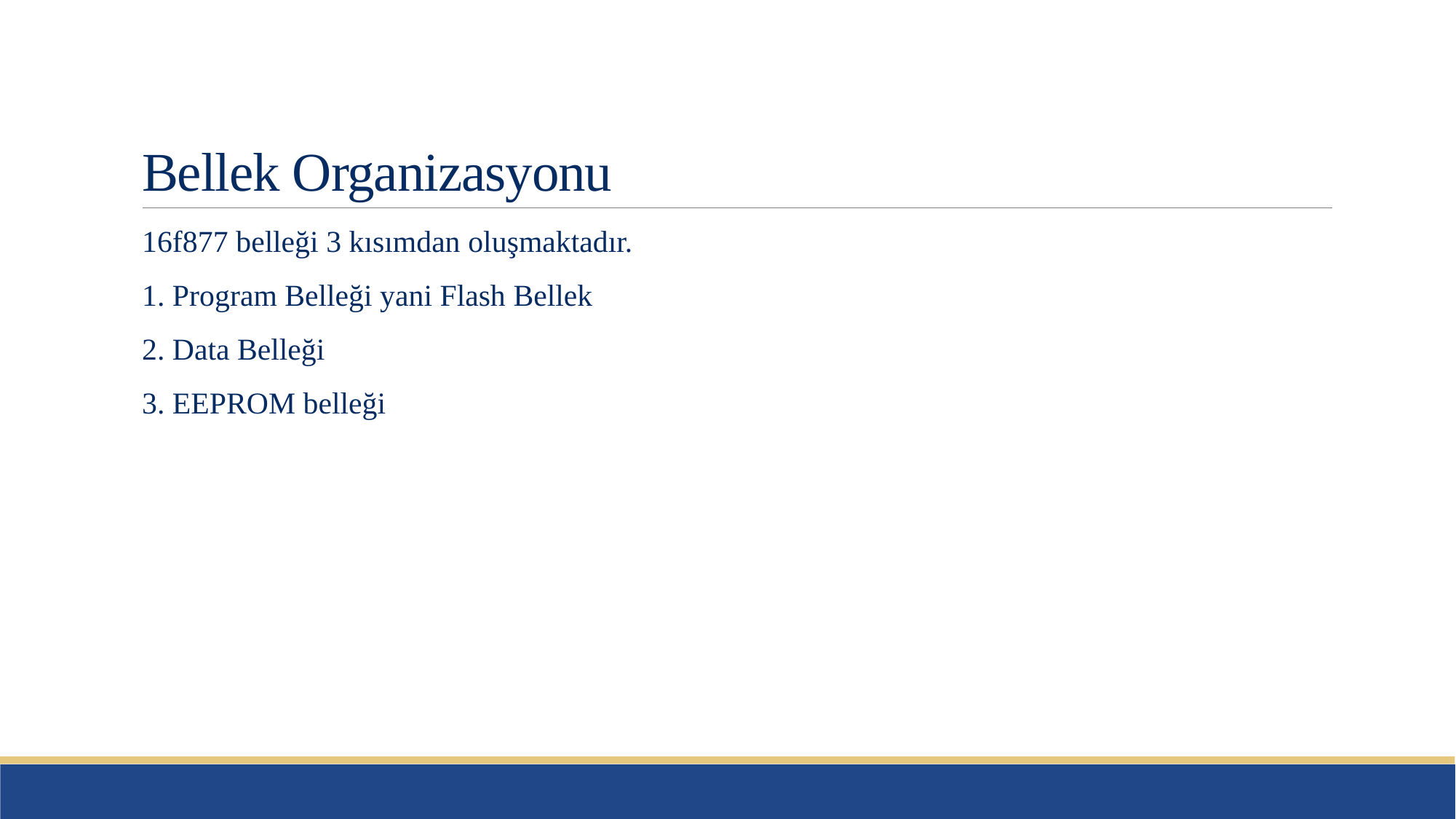

# Bellek Organizasyonu
16f877 belleği 3 kısımdan oluşmaktadır.
1. Program Belleği yani Flash Bellek
2. Data Belleği
3. EEPROM belleği